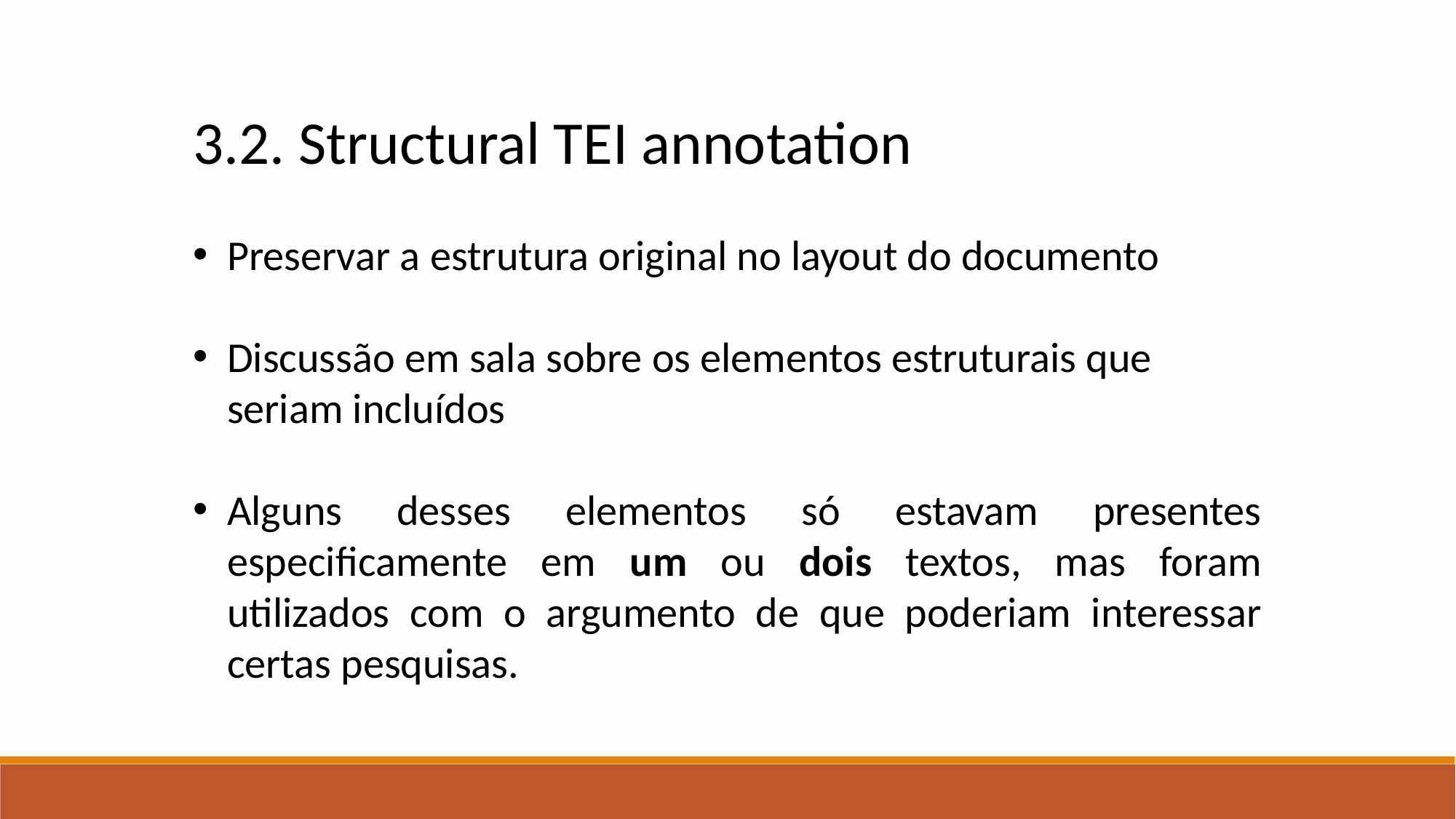

3.2. Structural TEI annotation
Preservar a estrutura original no layout do documento

Discussão em sala sobre os elementos estruturais que seriam incluídos

Alguns desses elementos só estavam presentes especificamente em um ou dois textos, mas foram utilizados com o argumento de que poderiam interessar certas pesquisas.